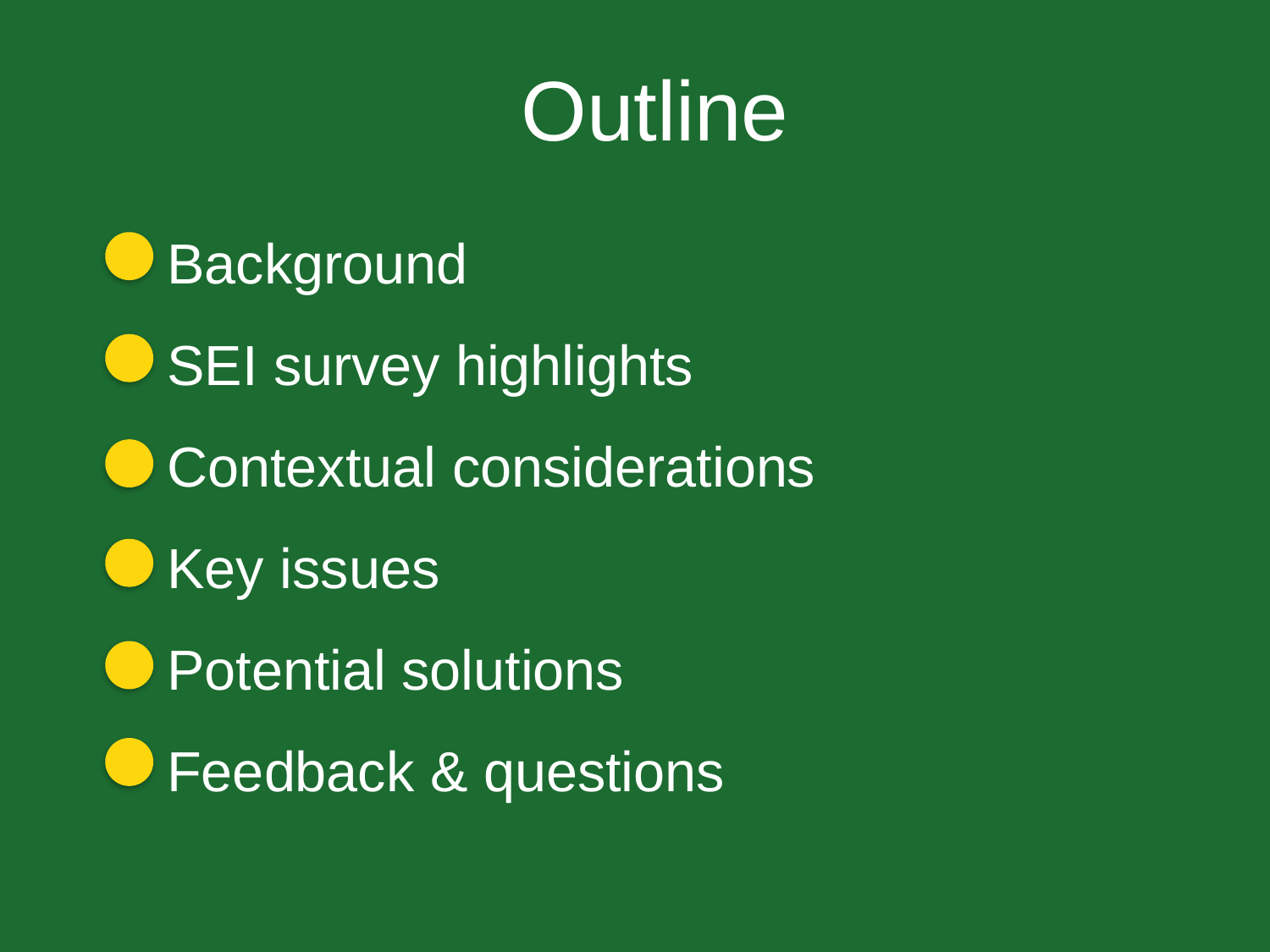

Outline
Background
SEI survey highlights
Contextual considerations
Key issues
Potential solutions
Feedback & questions